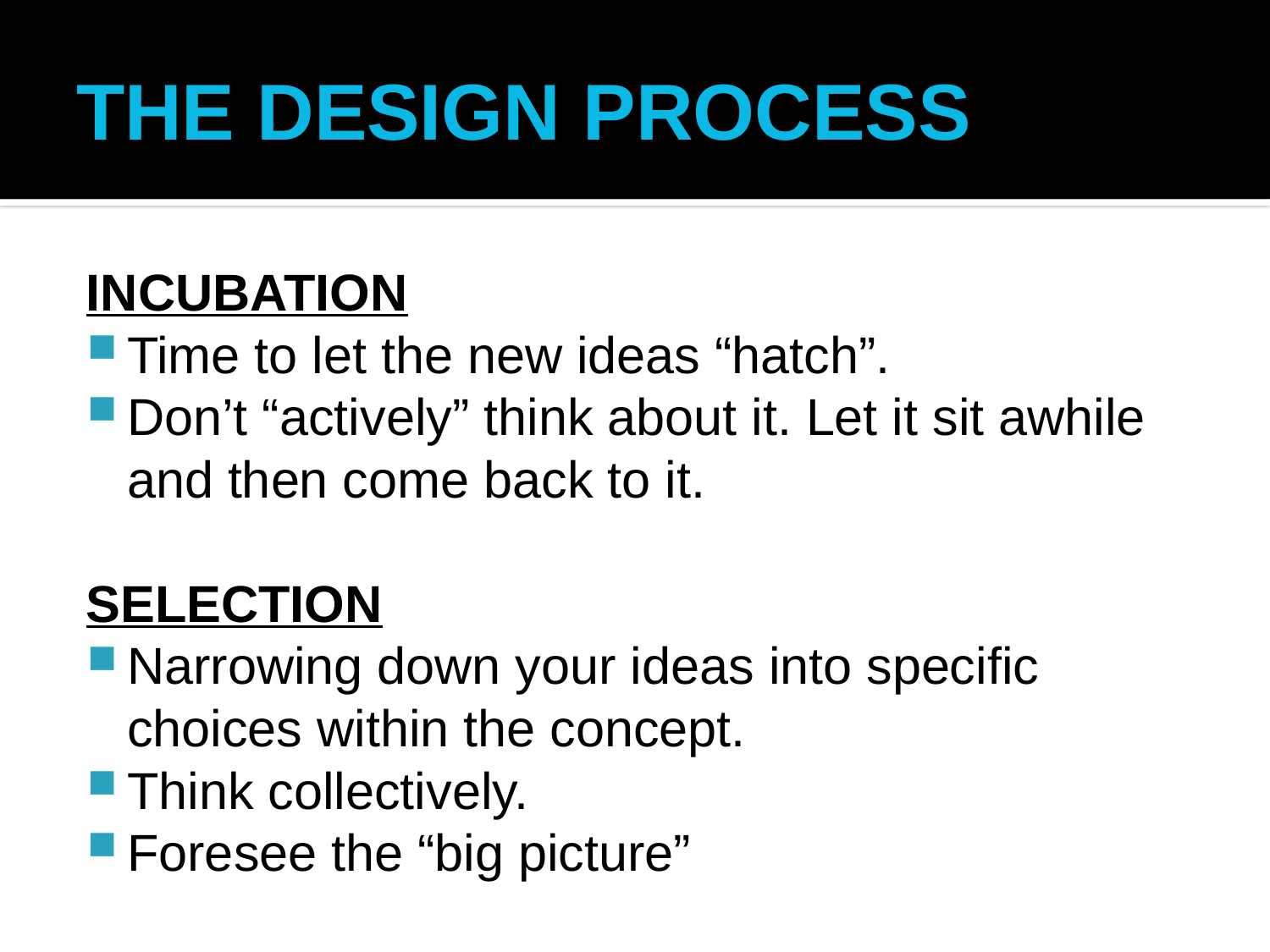

# THE DESIGN PROCESS
INCUBATION
Time to let the new ideas “hatch”.
Don’t “actively” think about it. Let it sit awhile and then come back to it.

SELECTION
Narrowing down your ideas into specific choices within the concept.
Think collectively.
Foresee the “big picture”